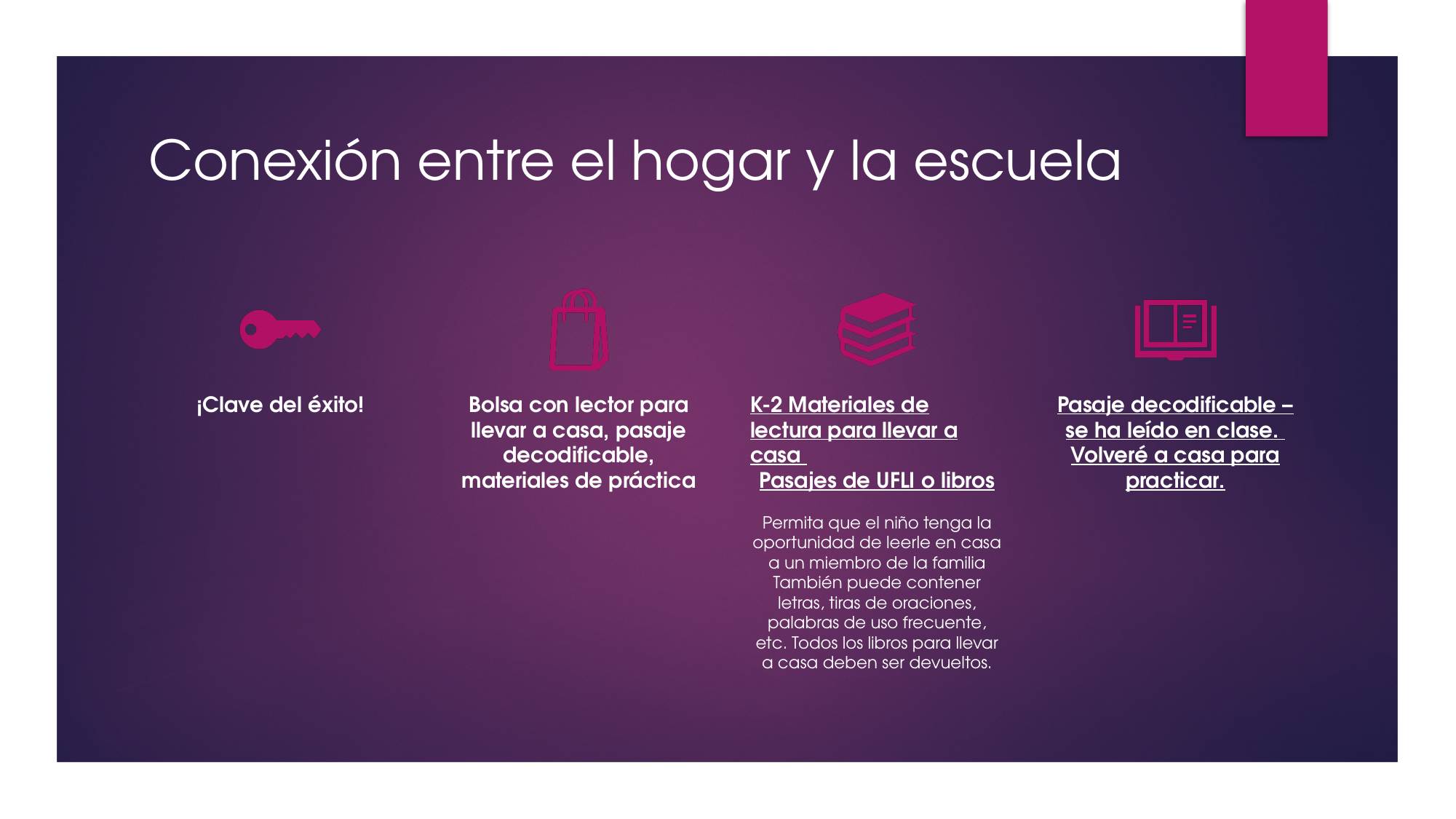

# Conexión entre el hogar y la escuela
¡Clave del éxito!
Bolsa con lector para llevar a casa, pasaje decodificable, materiales de práctica
K-2 Materiales de lectura para llevar a casa
Pasajes de UFLI o libros
Permita que el niño tenga la oportunidad de leerle en casa a un miembro de la familia También puede contener letras, tiras de oraciones, palabras de uso frecuente, etc. Todos los libros para llevar a casa deben ser devueltos.
Pasaje decodificable – se ha leído en clase.  Volveré a casa para practicar.